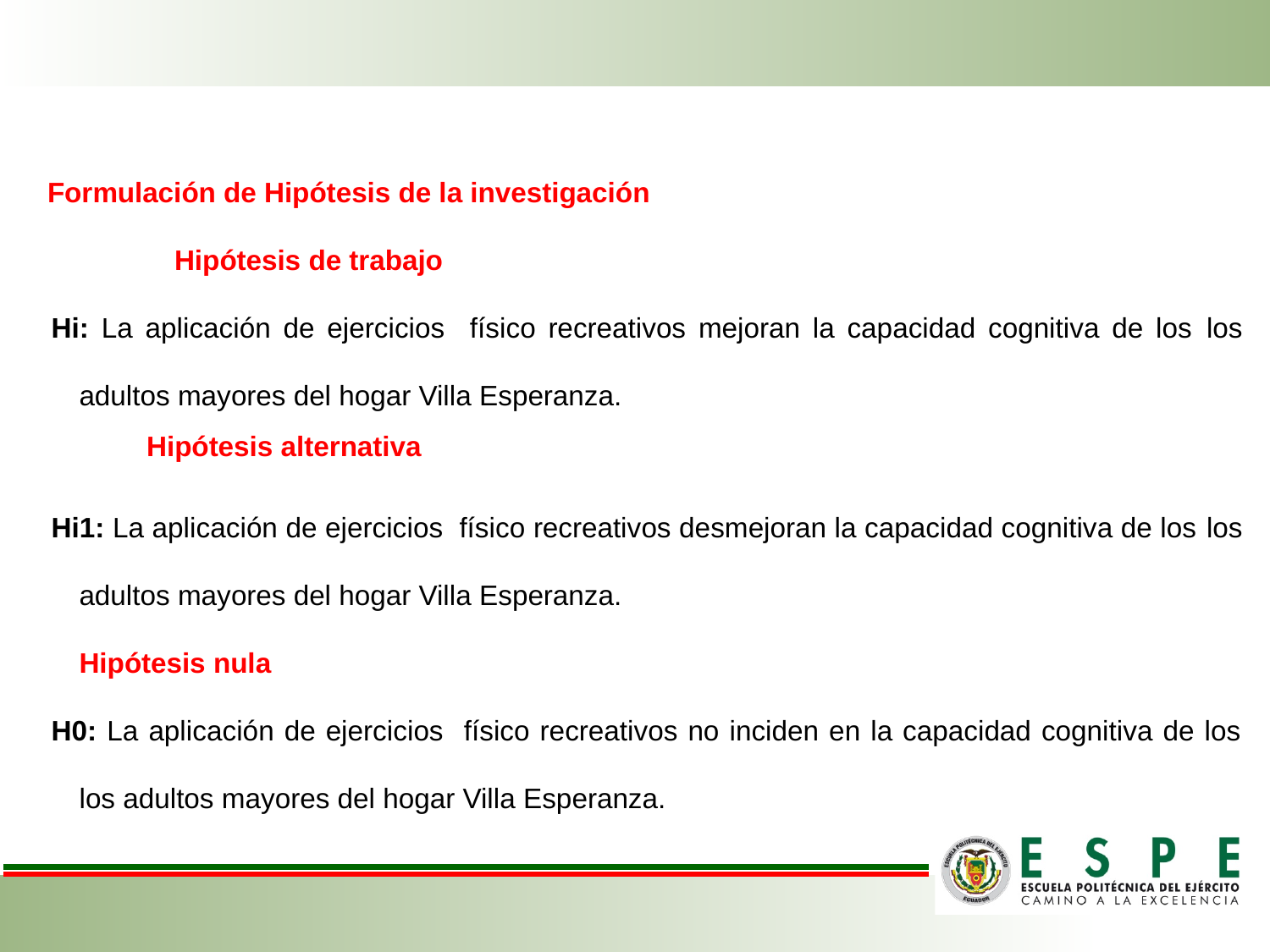

Formulación de Hipótesis de la investigación
	Hipótesis de trabajo
Hi: La aplicación de ejercicios  físico recreativos mejoran la capacidad cognitiva de los los adultos mayores del hogar Villa Esperanza.
Hipótesis alternativa
Hi1: La aplicación de ejercicios  físico recreativos desmejoran la capacidad cognitiva de los los adultos mayores del hogar Villa Esperanza.
	Hipótesis nula
H0: La aplicación de ejercicios  físico recreativos no inciden en la capacidad cognitiva de los los adultos mayores del hogar Villa Esperanza.